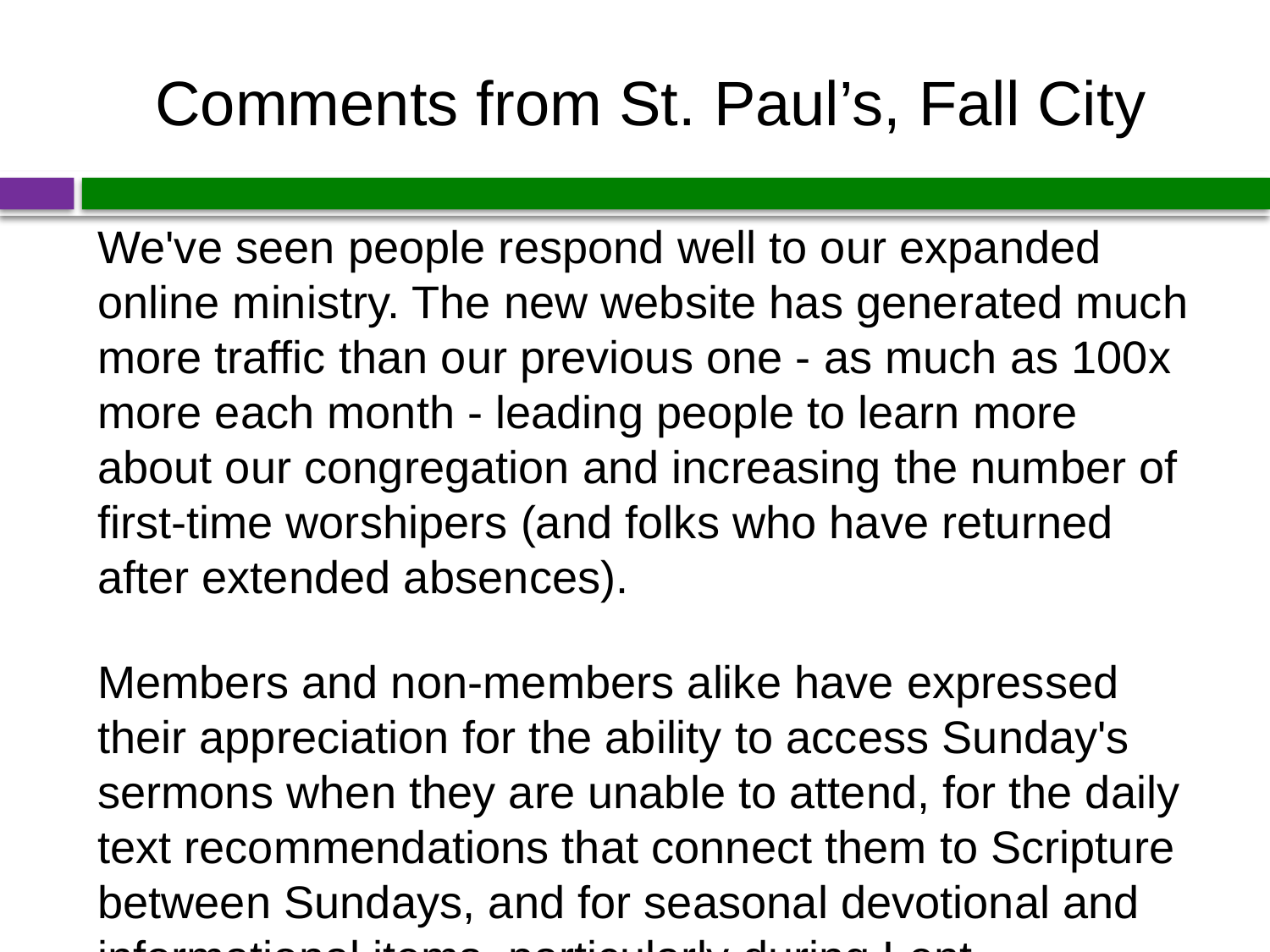

# Comments from St. Paul’s, Fall City
We've seen people respond well to our expanded online ministry. The new website has generated much more traffic than our previous one - as much as 100x more each month - leading people to learn more about our congregation and increasing the number of first-time worshipers (and folks who have returned after extended absences).

Members and non-members alike have expressed their appreciation for the ability to access Sunday's sermons when they are unable to attend, for the daily text recommendations that connect them to Scripture between Sundays, and for seasonal devotional and informational items, particularly during Lent.